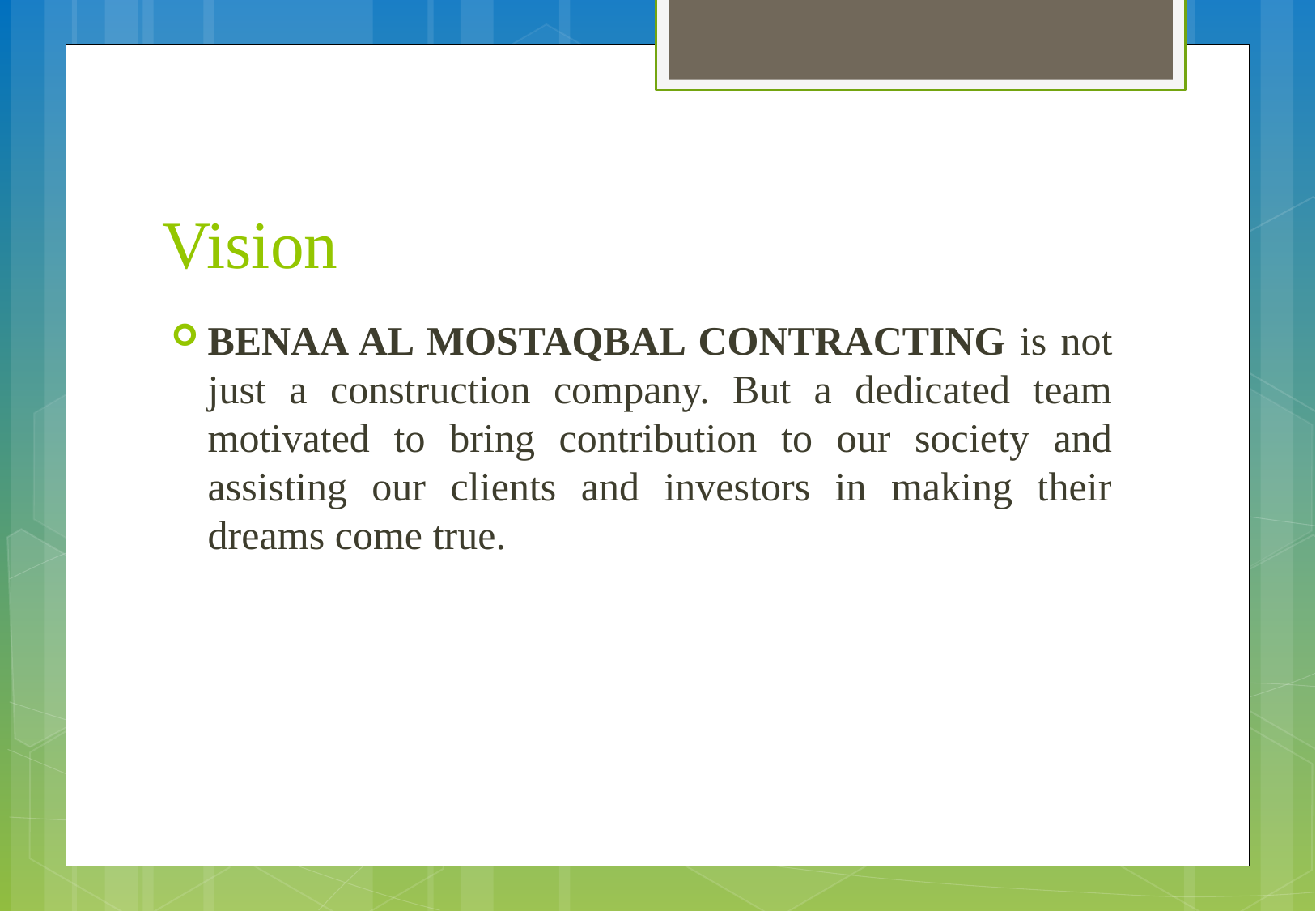

# Vision
BENAA AL MOSTAQBAL CONTRACTING is not just a construction company. But a dedicated team motivated to bring contribution to our society and assisting our clients and investors in making their dreams come true.